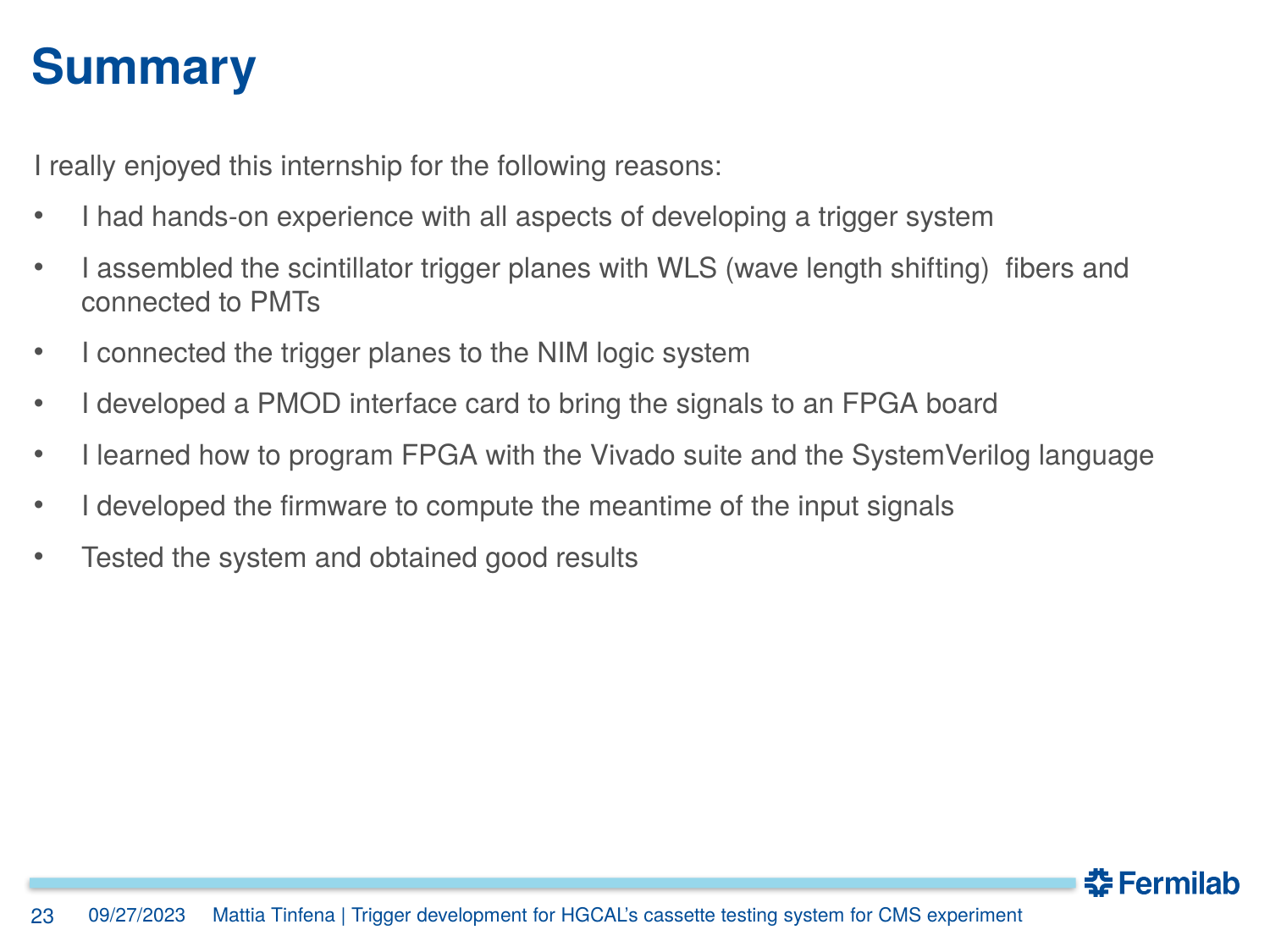

# Summary
I really enjoyed this internship for the following reasons:
I had hands-on experience with all aspects of developing a trigger system
I assembled the scintillator trigger planes with WLS (wave length shifting)  fibers and connected to PMTs
I connected the trigger planes to the NIM logic system
I developed a PMOD interface card to bring the signals to an FPGA board
I learned how to program FPGA with the Vivado suite and the SystemVerilog language
I developed the firmware to compute the meantime of the input signals
Tested the system and obtained good results
23
09/27/2023
Mattia Tinfena | Trigger development for HGCAL’s cassette testing system for CMS experiment